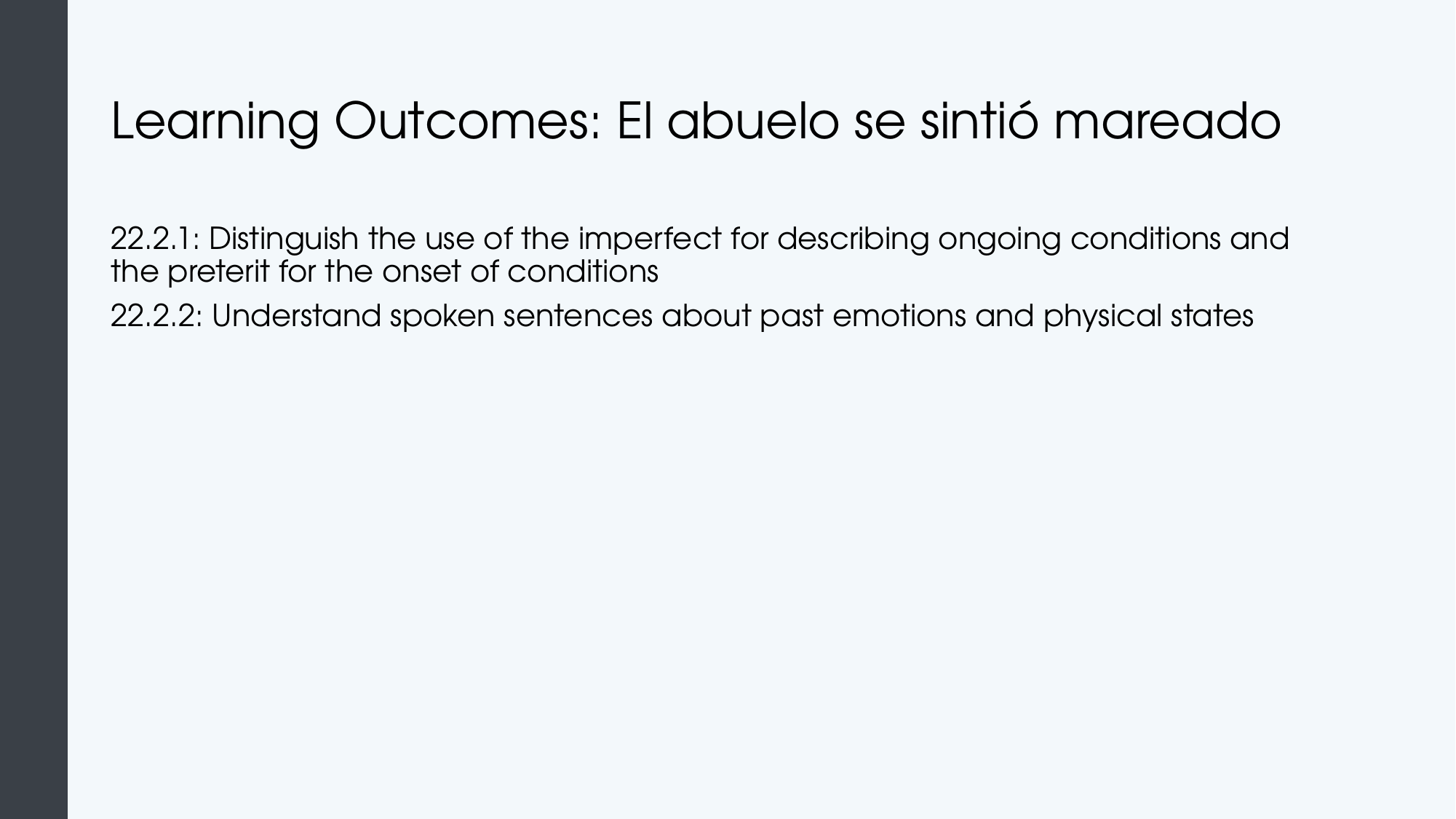

# Learning Outcomes: El abuelo se sintió mareado
22.2.1: Distinguish the use of the imperfect for describing ongoing conditions and the preterit for the onset of conditions
22.2.2: Understand spoken sentences about past emotions and physical states